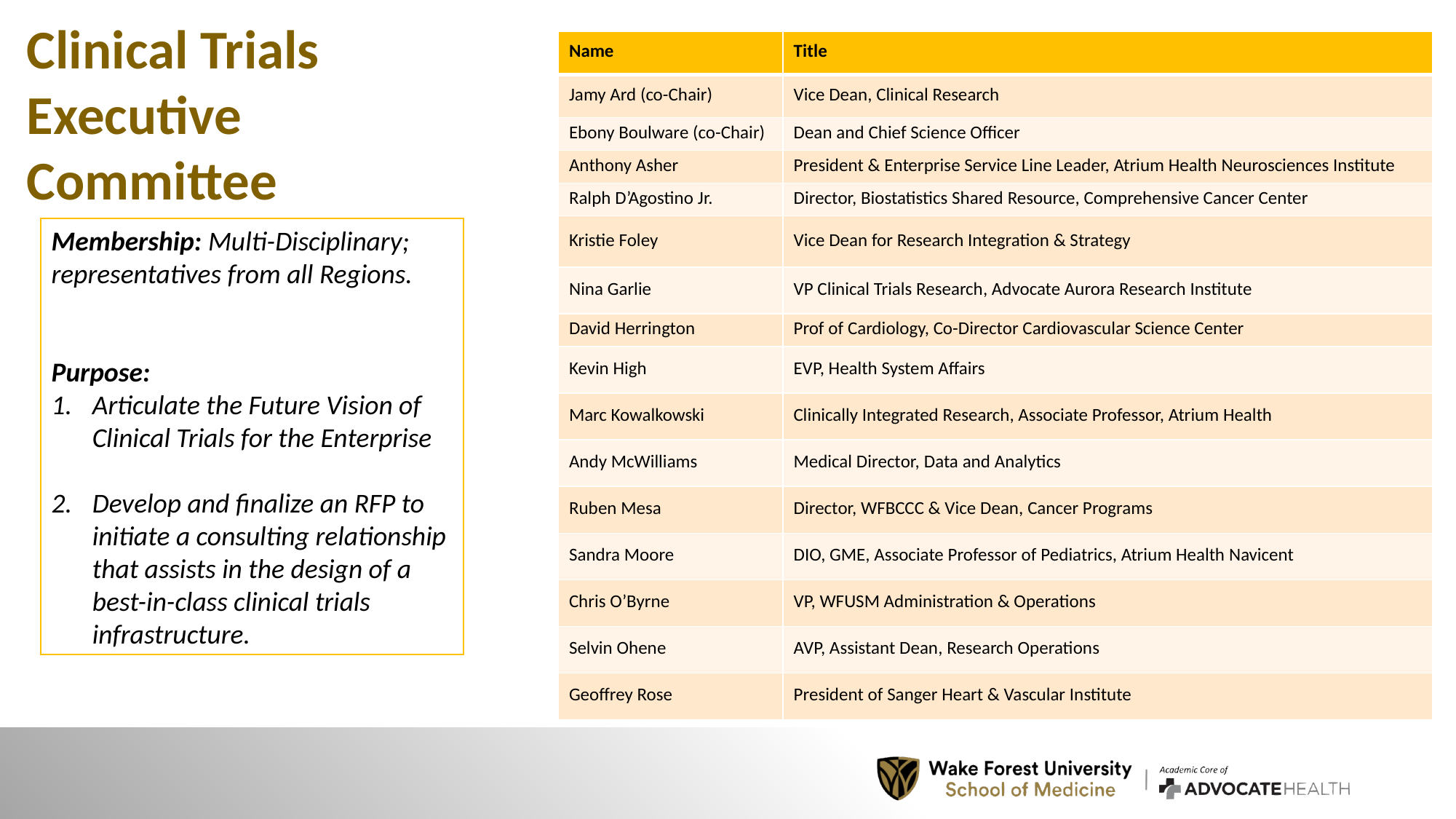

Clinical Trials Executive Committee
| Name | Title |
| --- | --- |
| Jamy Ard (co-Chair) | Vice Dean, Clinical Research |
| Ebony Boulware (co-Chair) | Dean and Chief Science Officer |
| Anthony Asher | President & Enterprise Service Line Leader, Atrium Health Neurosciences Institute |
| Ralph D’Agostino Jr. | Director, Biostatistics Shared Resource, Comprehensive Cancer Center |
| Kristie Foley | Vice Dean for Research Integration & Strategy |
| Nina Garlie | VP Clinical Trials Research, Advocate Aurora Research Institute |
| David Herrington | Prof of Cardiology, Co-Director Cardiovascular Science Center |
| Kevin High | EVP, Health System Affairs |
| Marc Kowalkowski | Clinically Integrated Research, Associate Professor, Atrium Health |
| Andy McWilliams | Medical Director, Data and Analytics |
| Ruben Mesa | Director, WFBCCC & Vice Dean, Cancer Programs |
| Sandra Moore | DIO, GME, Associate Professor of Pediatrics, Atrium Health Navicent |
| Chris O’Byrne | VP, WFUSM Administration & Operations |
| Selvin Ohene | AVP, Assistant Dean, Research Operations |
| Geoffrey Rose | President of Sanger Heart & Vascular Institute |
Membership: Multi-Disciplinary; representatives from all Regions.

Purpose:
Articulate the Future Vision of Clinical Trials for the Enterprise

Develop and finalize an RFP to initiate a consulting relationship that assists in the design of a best-in-class clinical trials infrastructure.